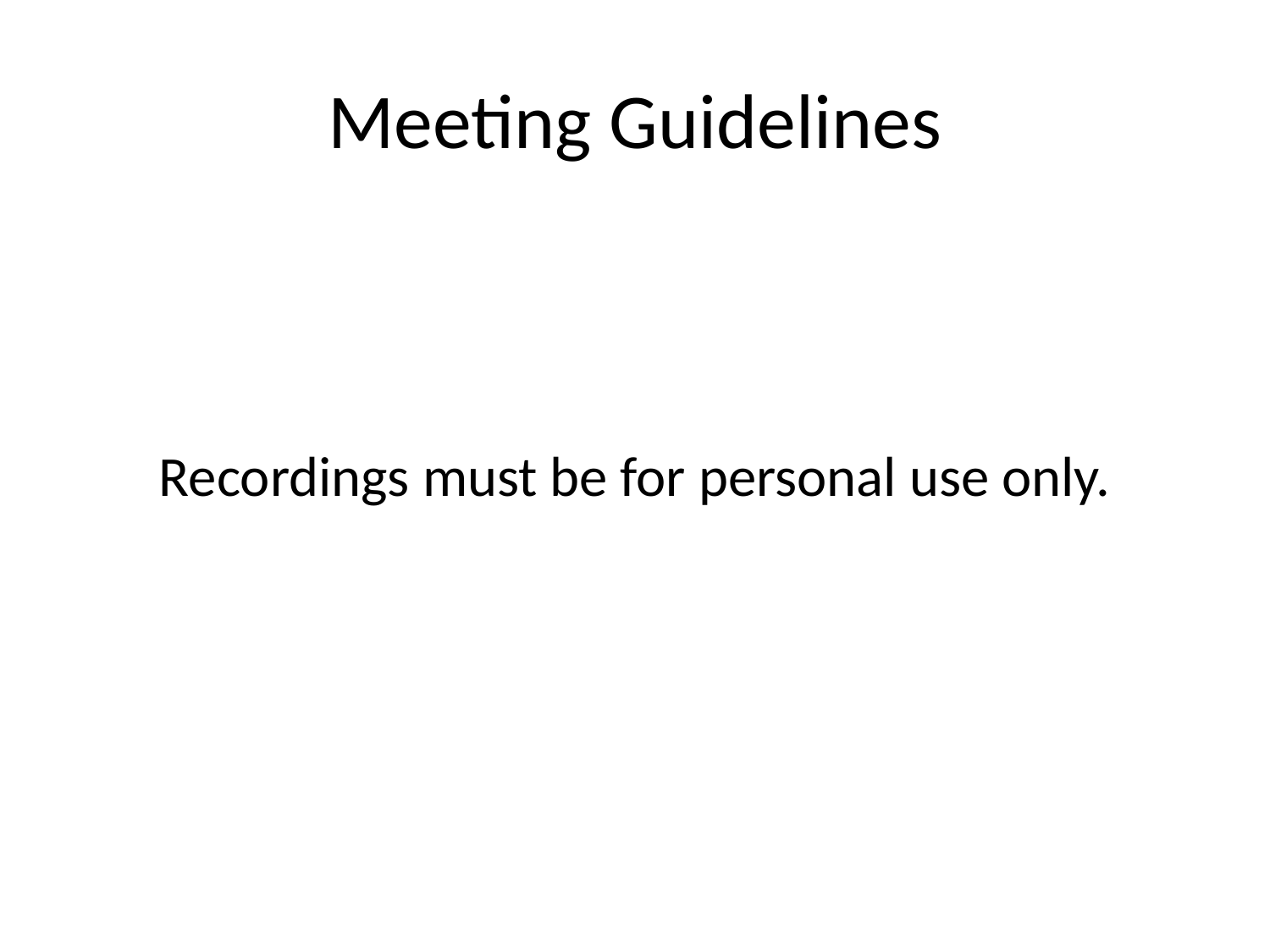

# Meeting Guidelines
Recordings must be for personal use only.